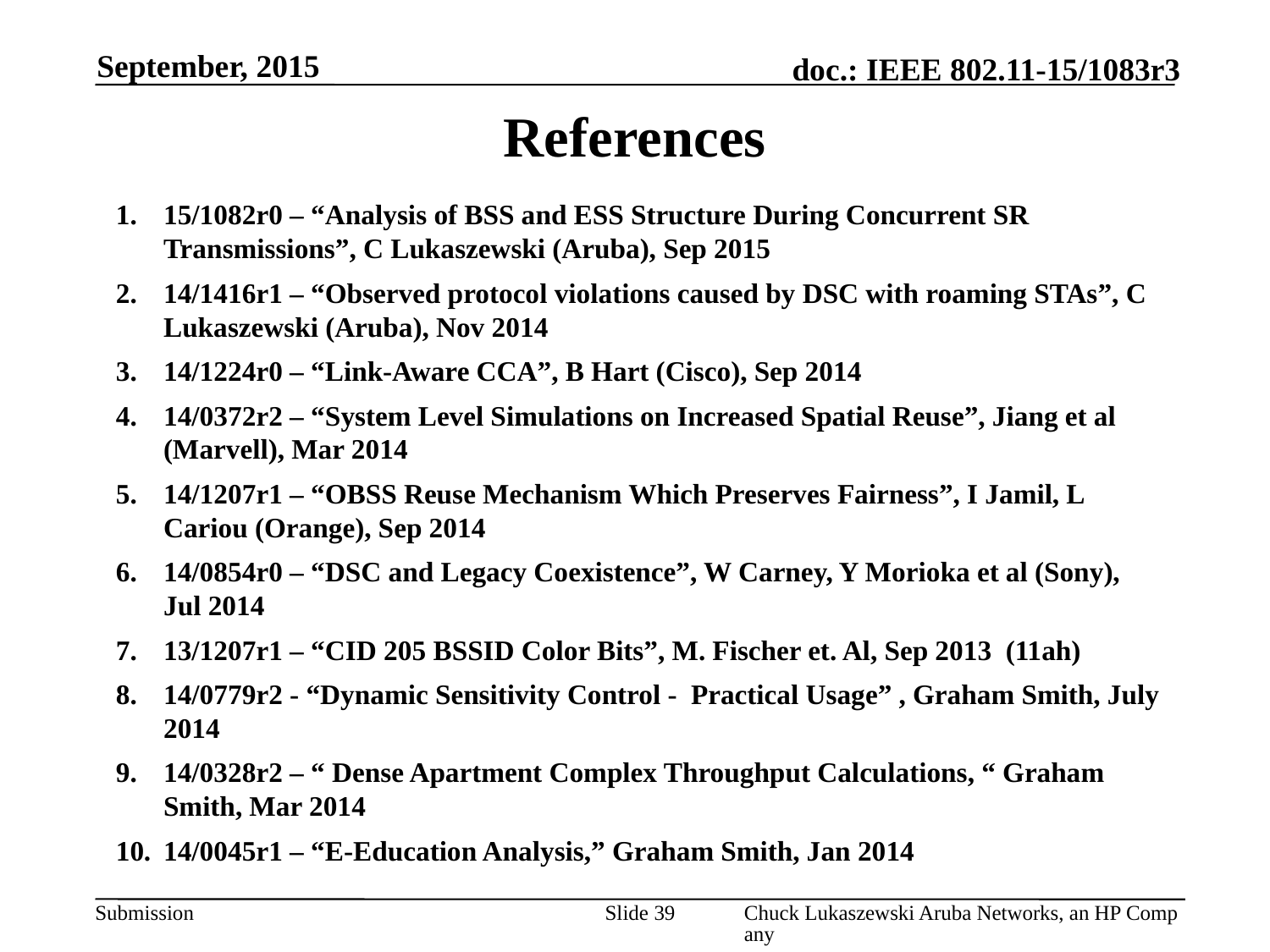

September, 2015
# References
15/1082r0 – “Analysis of BSS and ESS Structure During Concurrent SR Transmissions”, C Lukaszewski (Aruba), Sep 2015
14/1416r1 – “Observed protocol violations caused by DSC with roaming STAs”, C Lukaszewski (Aruba), Nov 2014
14/1224r0 – “Link-Aware CCA”, B Hart (Cisco), Sep 2014
14/0372r2 – “System Level Simulations on Increased Spatial Reuse”, Jiang et al (Marvell), Mar 2014
14/1207r1 – “OBSS Reuse Mechanism Which Preserves Fairness”, I Jamil, L Cariou (Orange), Sep 2014
14/0854r0 – “DSC and Legacy Coexistence”, W Carney, Y Morioka et al (Sony),  Jul 2014
13/1207r1 – “CID 205 BSSID Color Bits”, M. Fischer et. Al, Sep 2013  (11ah)
14/0779r2 - “Dynamic Sensitivity Control -  Practical Usage” , Graham Smith, July 2014
14/0328r2 – “ Dense Apartment Complex Throughput Calculations, “ Graham Smith, Mar 2014
14/0045r1 – “E-Education Analysis,” Graham Smith, Jan 2014
Slide 39
Chuck Lukaszewski Aruba Networks, an HP Company